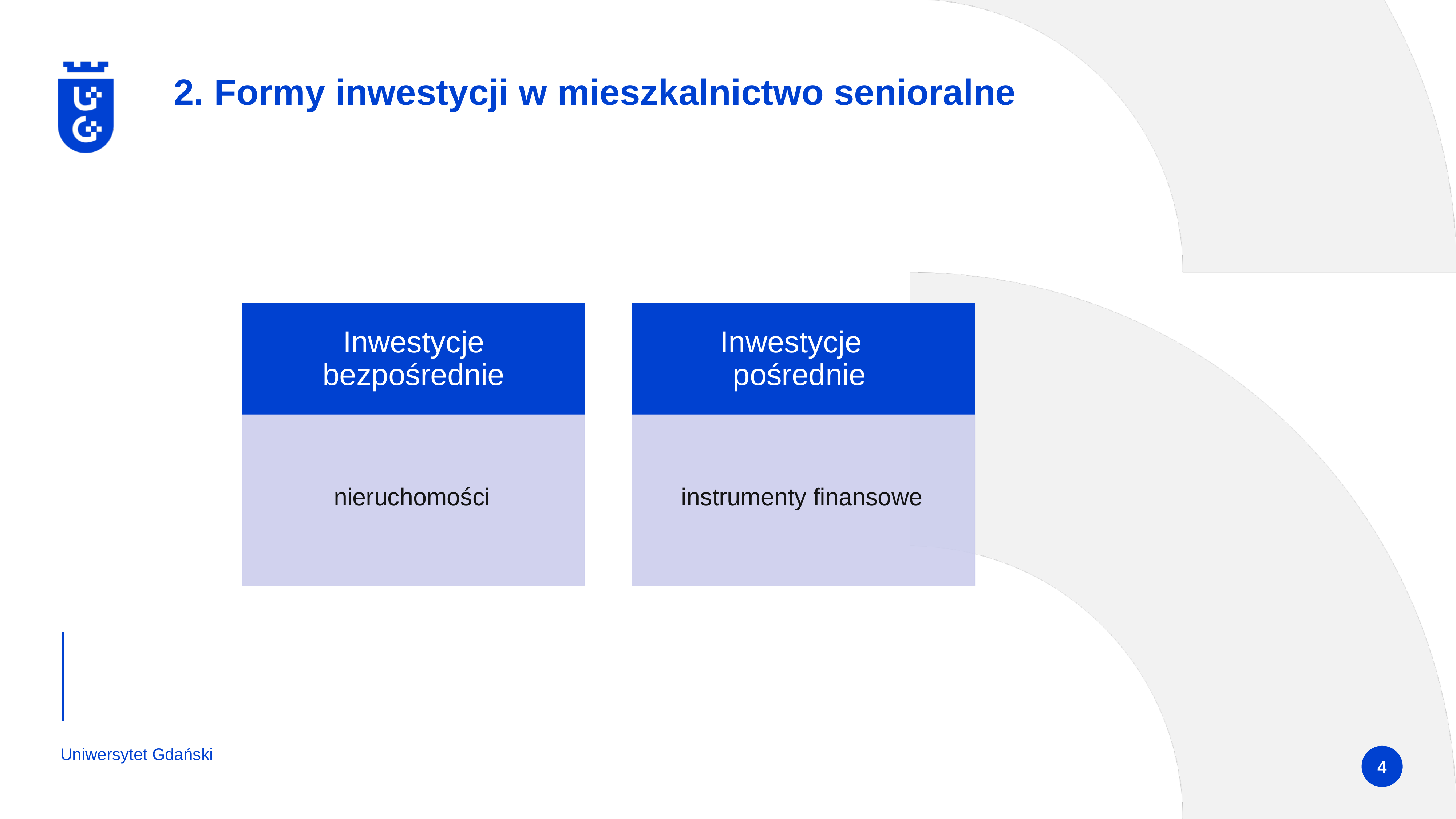

# 2. Formy inwestycji w mieszkalnictwo senioralne
Inwestycje bezpośrednie
nieruchomości
Inwestycje    pośrednie
instrumenty finansowe